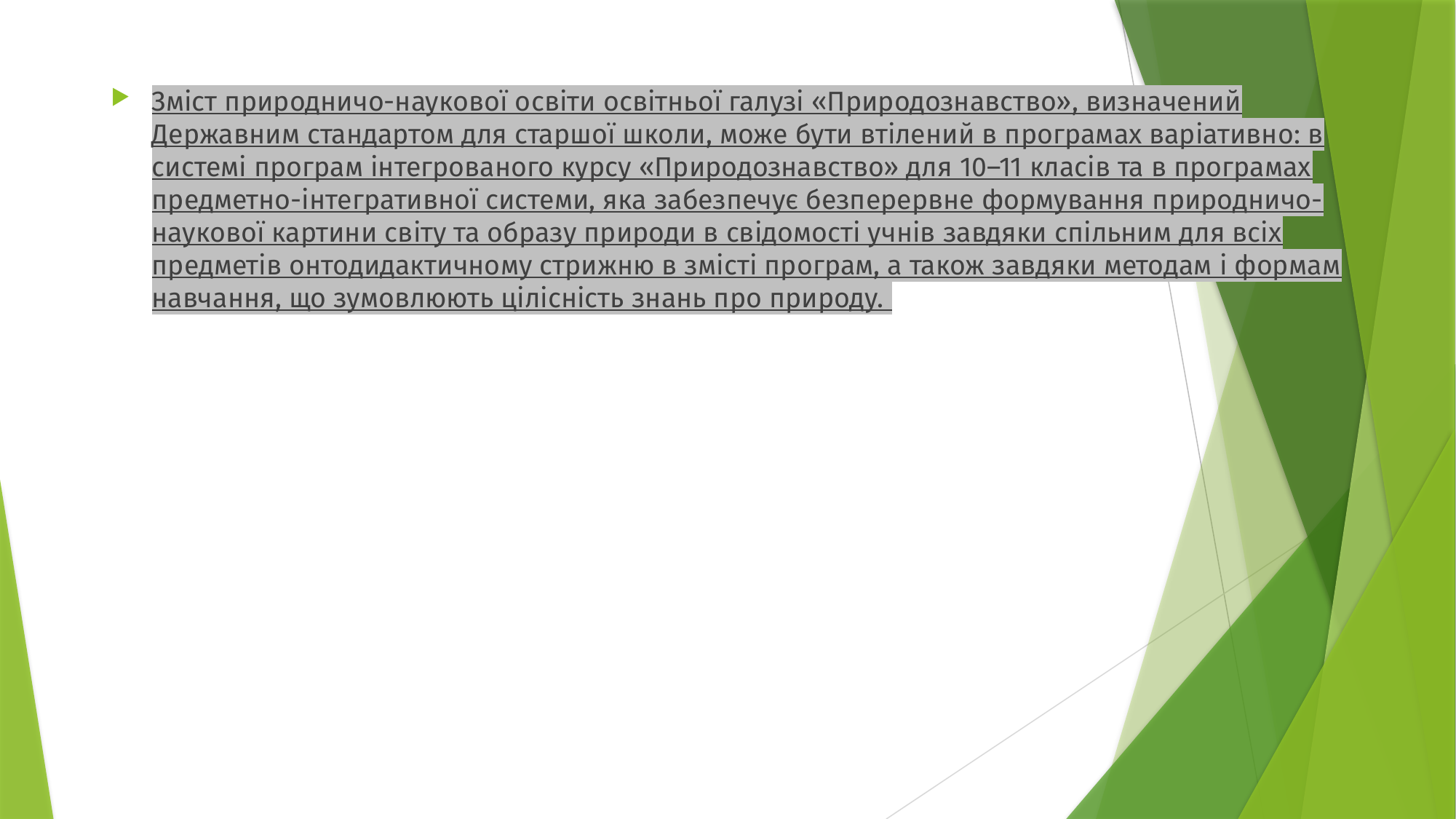

#
Зміст природничо-наукової освіти освітньої галузі «Природознавство», визначений Державним стандартом для старшої школи, може бути втілений в програмах варіативно: в системі програм інтегрованого курсу «Природознавство» для 10–11 класів та в програмах предметно-інтегративної системи, яка забезпечує безперервне формування природничо-наукової картини світу та образу природи в свідомості учнів завдяки спільним для всіх предметів онтодидактичному стрижню в змісті програм, а також завдяки методам і формам навчання, що зумовлюють цілісність знань про природу.